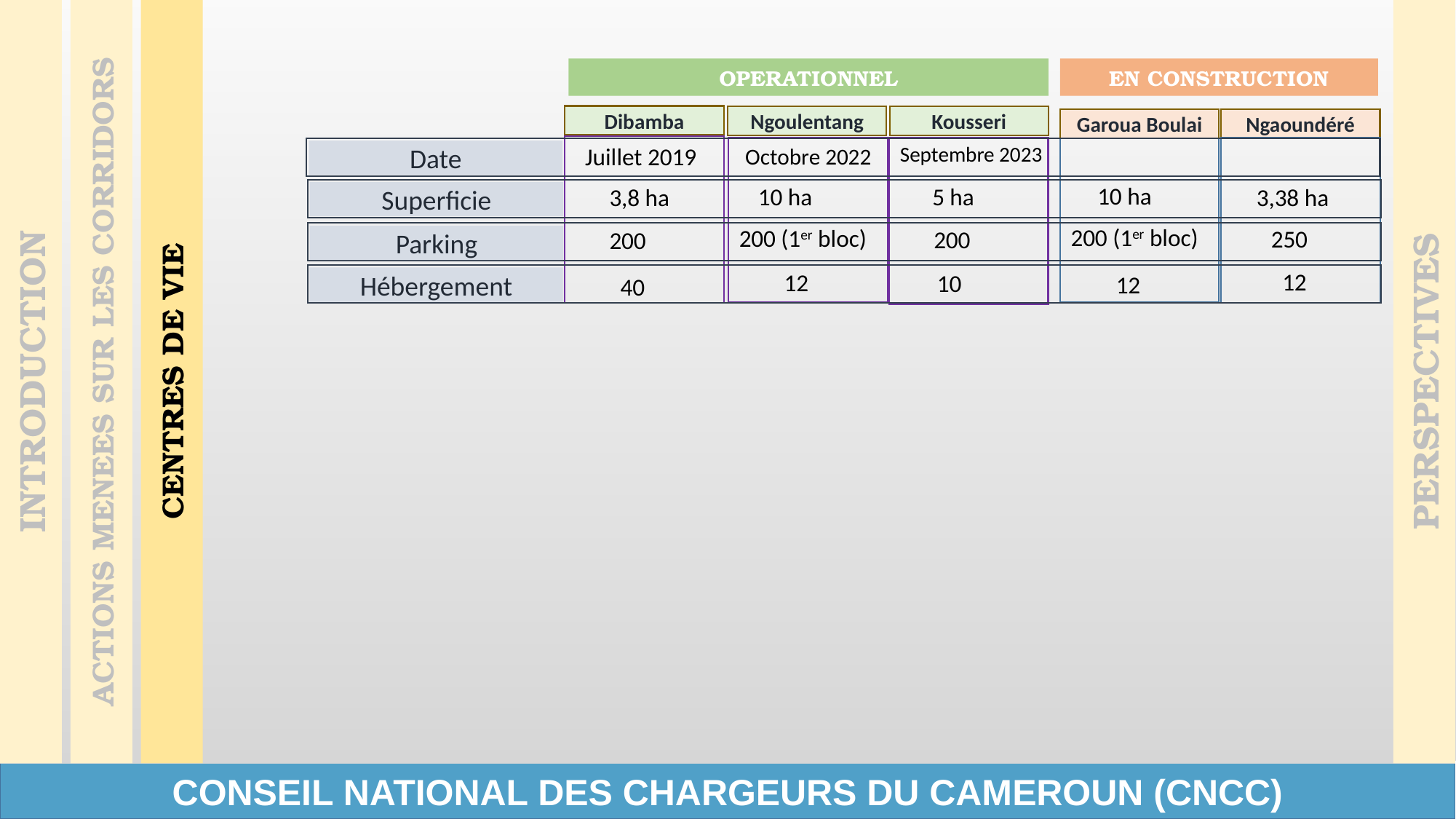

INTRODUCTION
ACTIONS MENEES SUR LES CORRIDORS
CENTRES DE VIE
PERSPECTIVES

OPERATIONNEL
EN CONSTRUCTION
Dibamba
Ngoulentang
Kousseri
Ngaoundéré
Garoua Boulai
Septembre 2023
Juillet 2019

Octobre 2022

Date
10 ha
5 ha
10 ha
3,8 ha
3,38 ha

Superficie
200 (1er bloc)
200 (1er bloc)
250
200
200

Parking
12
12
10
12

40
Hébergement
CONSEIL NATIONAL DES CHARGEURS DU CAMEROUN (CNCC)